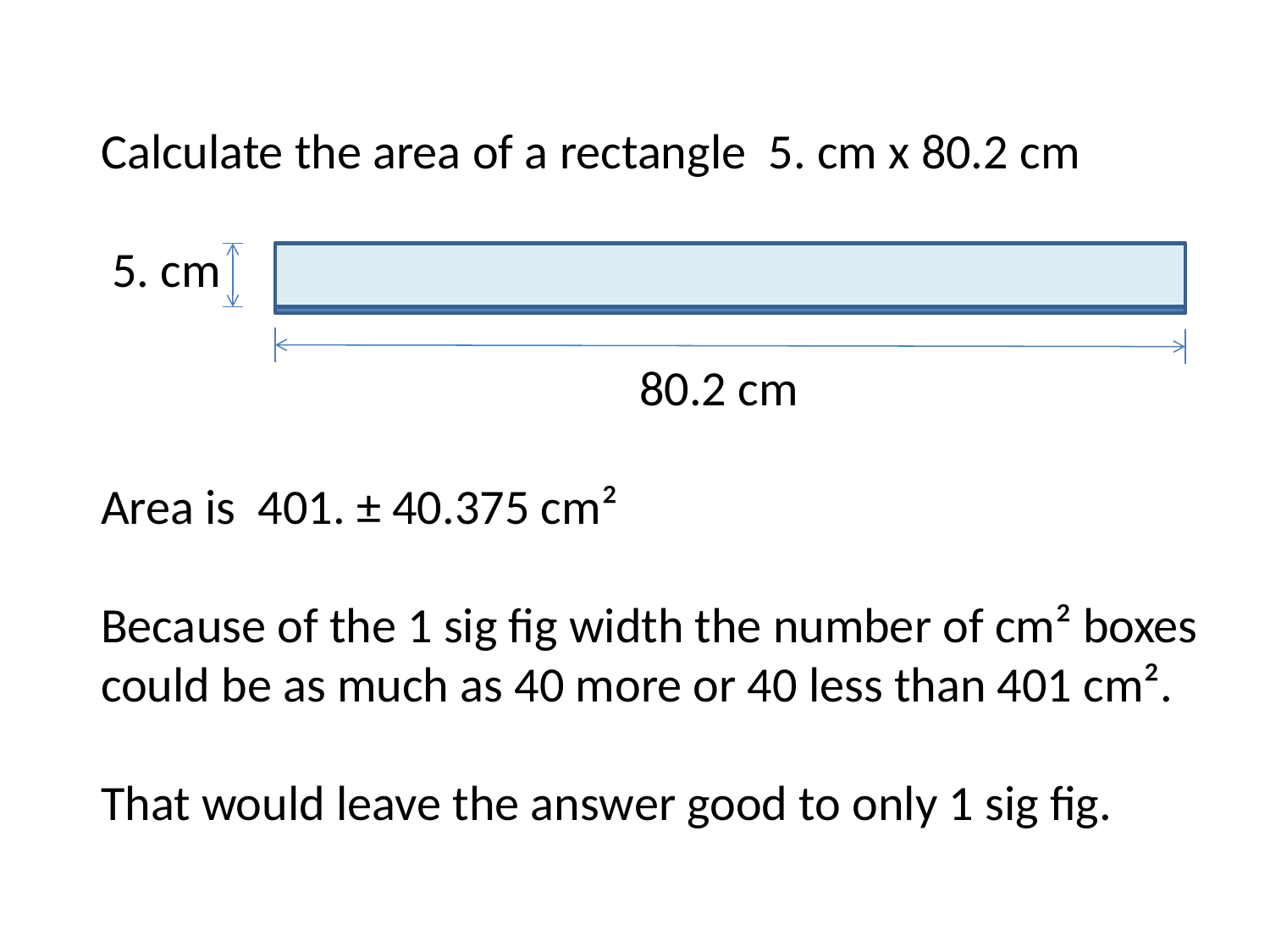

Calculate the area of a rectangle  5. cm x 80.2 cm

 5. cm

                                                80.2 cm

Area is  401. ± 40.375 cm²

Because of the 1 sig fig width the number of cm² boxes
could be as much as 40 more or 40 less than 401 cm².

That would leave the answer good to only 1 sig fig.